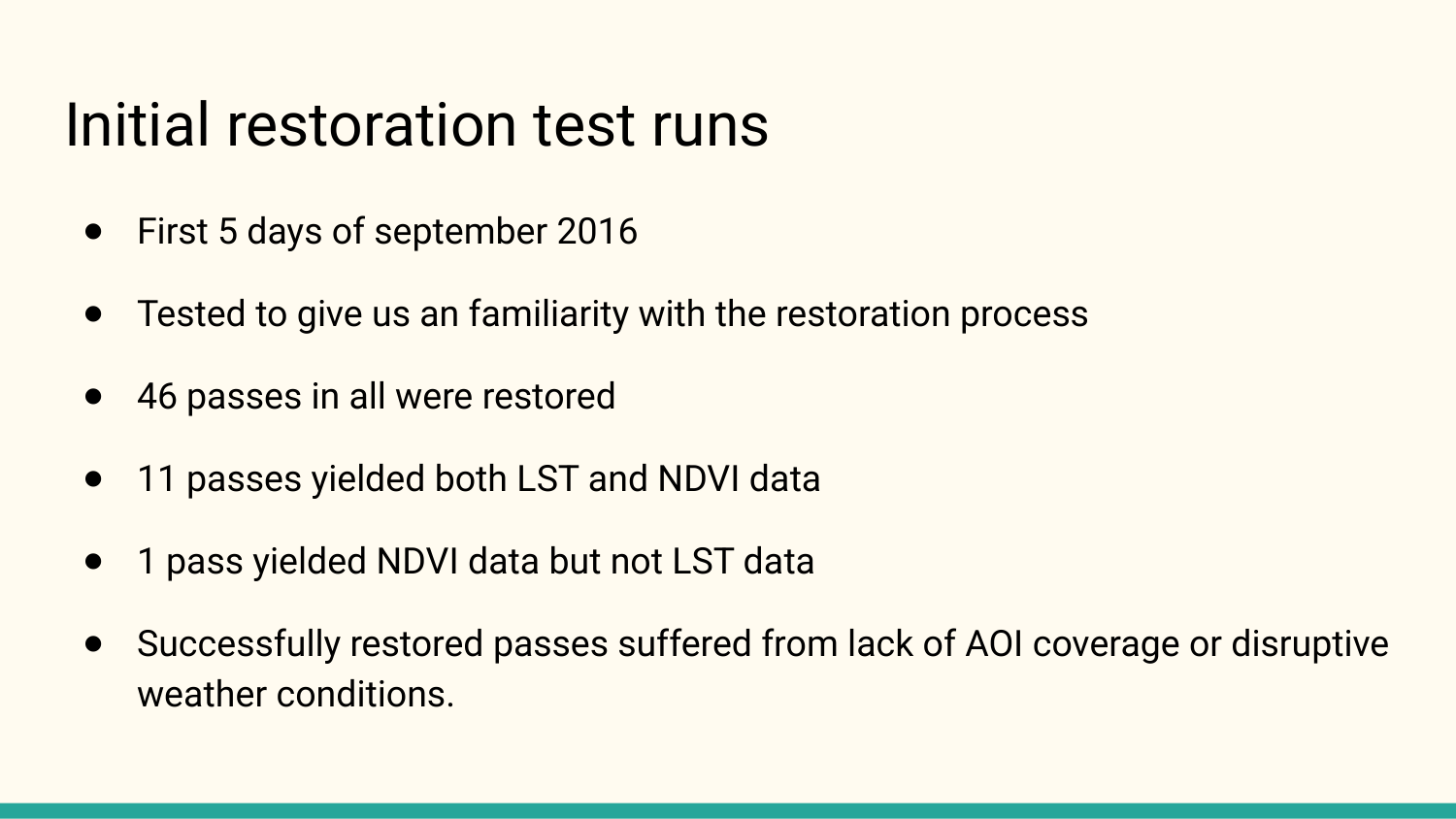

# Initial restoration test runs
First 5 days of september 2016
Tested to give us an familiarity with the restoration process
46 passes in all were restored
11 passes yielded both LST and NDVI data
1 pass yielded NDVI data but not LST data
Successfully restored passes suffered from lack of AOI coverage or disruptive weather conditions.